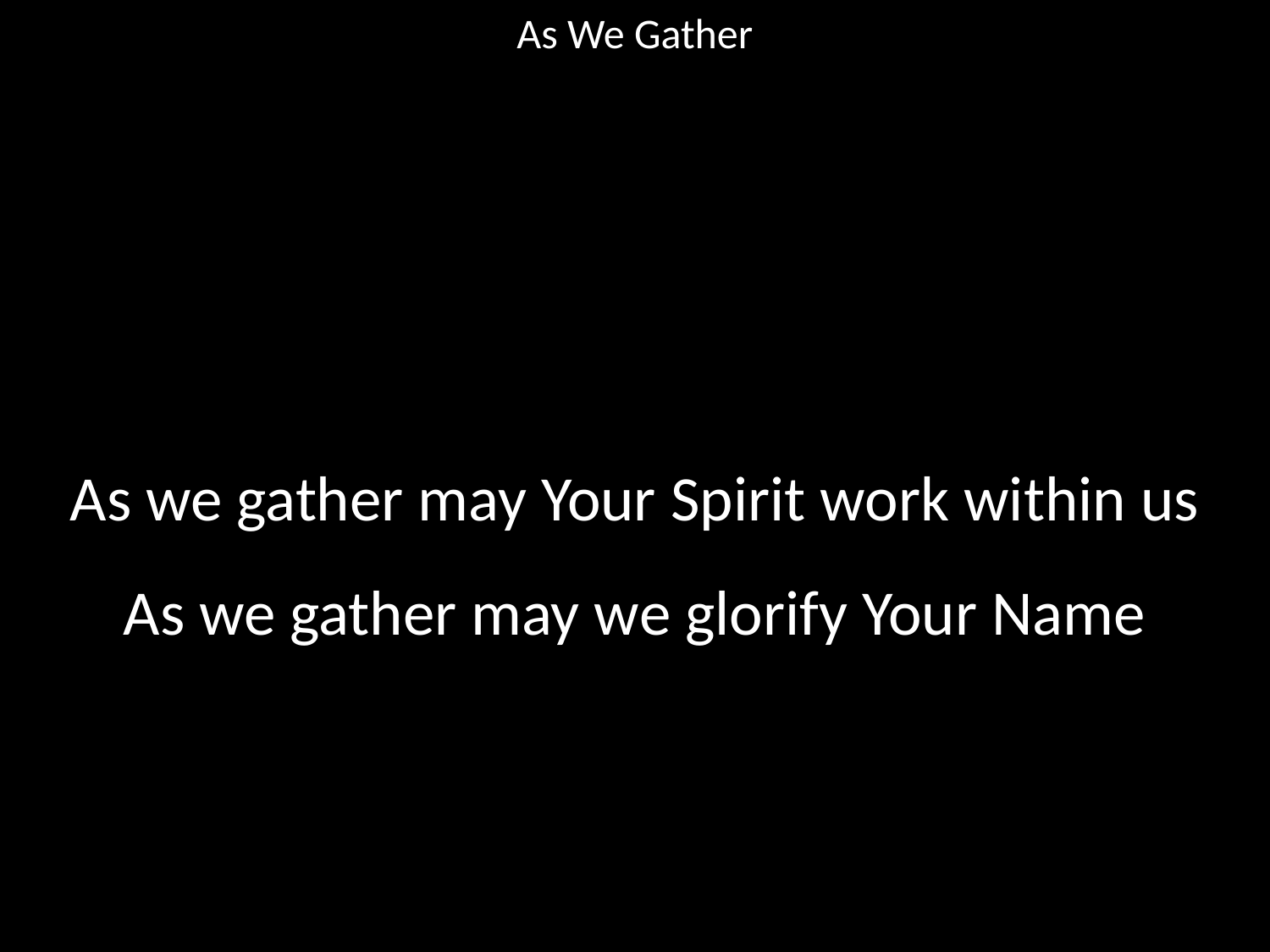

As We Gather
#
As we gather may Your Spirit work within us
As we gather may we glorify Your Name